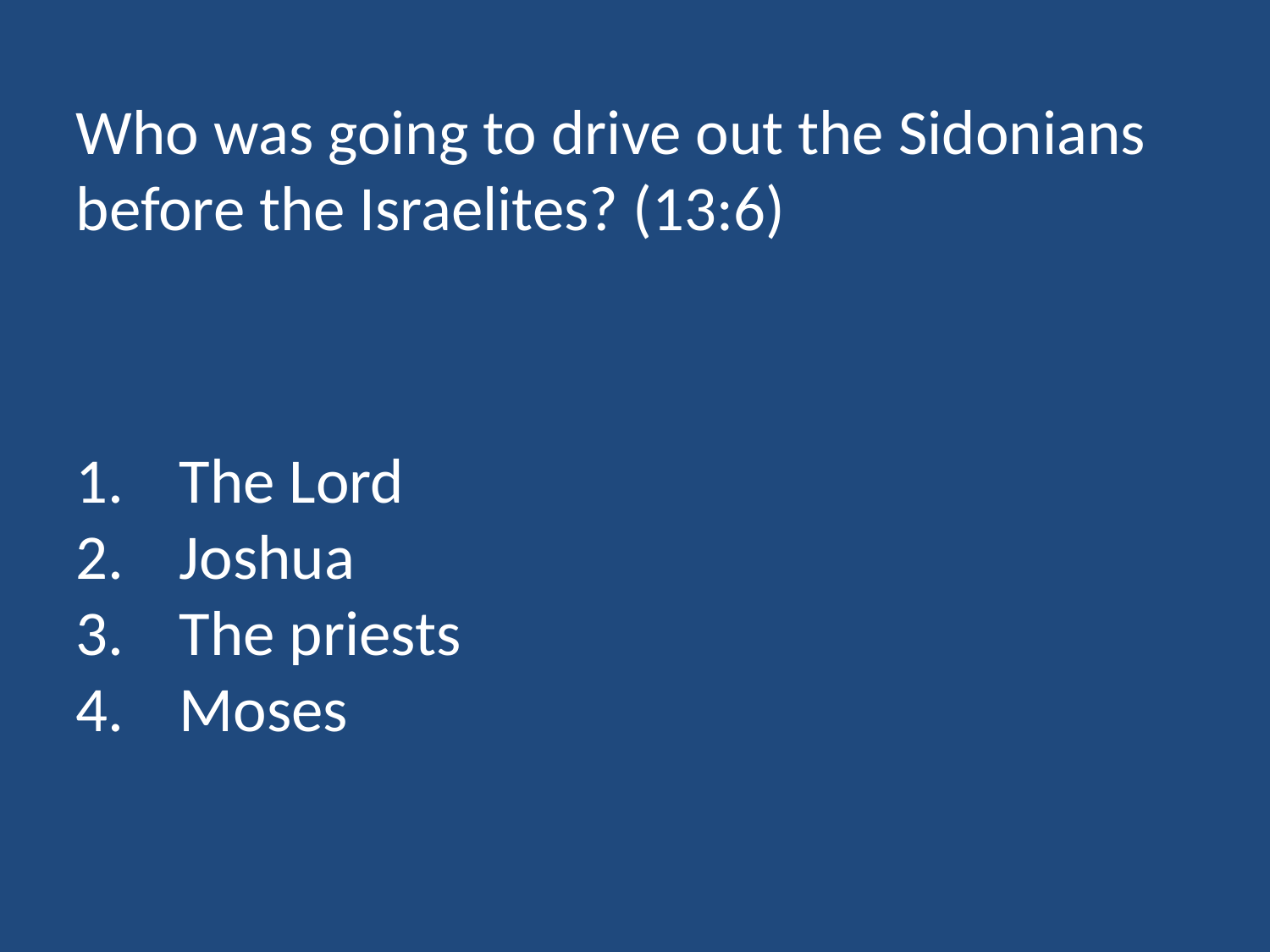

Who was going to drive out the Sidonians before the Israelites? (13:6)
The Lord
Joshua
The priests
Moses